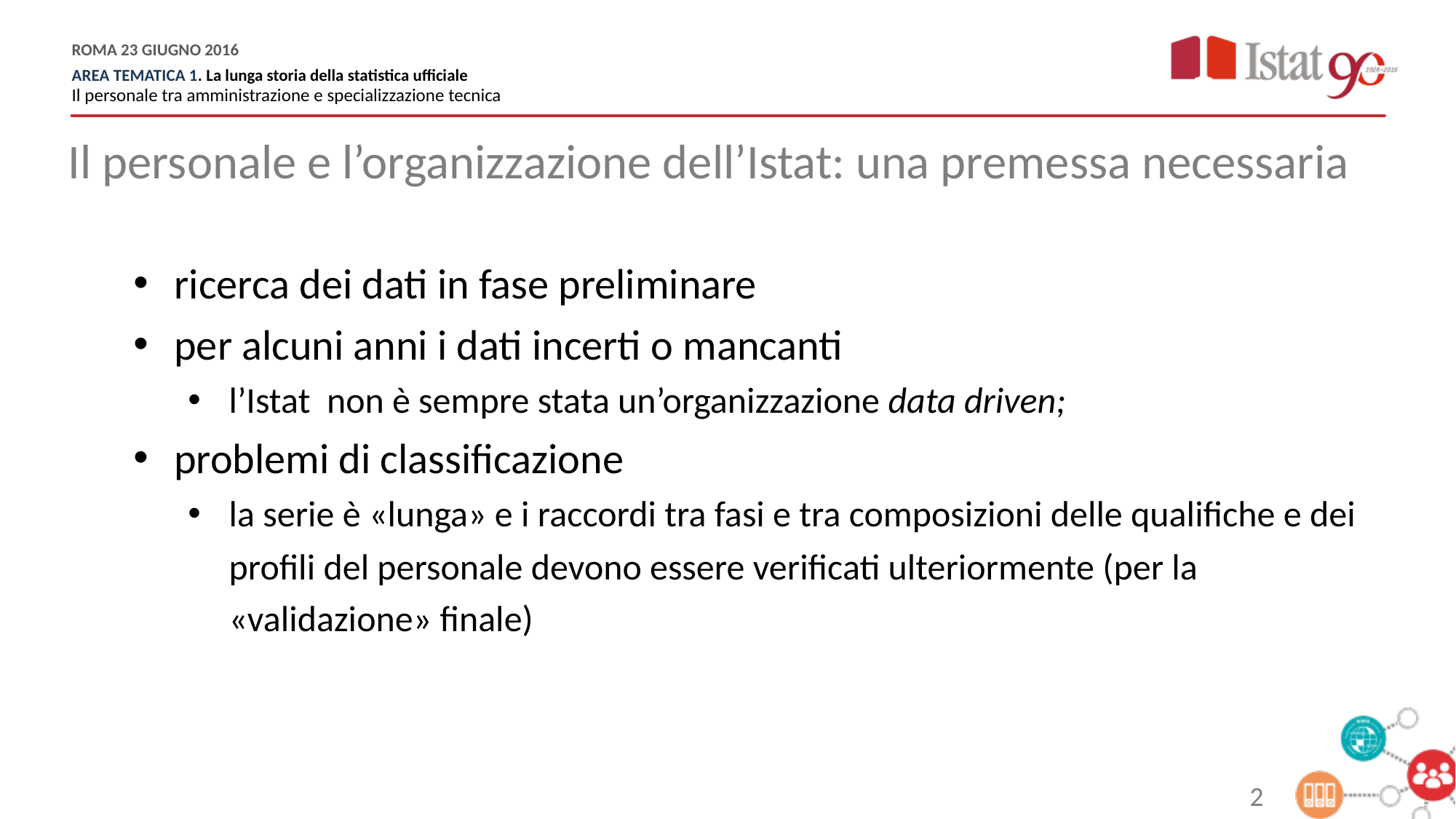

Il personale e l’organizzazione dell’Istat: una premessa necessaria
ricerca dei dati in fase preliminare
per alcuni anni i dati incerti o mancanti
l’Istat  non è sempre stata un’organizzazione data driven;
problemi di classificazione
la serie è «lunga» e i raccordi tra fasi e tra composizioni delle qualifiche e dei profili del personale devono essere verificati ulteriormente (per la «validazione» finale)
2